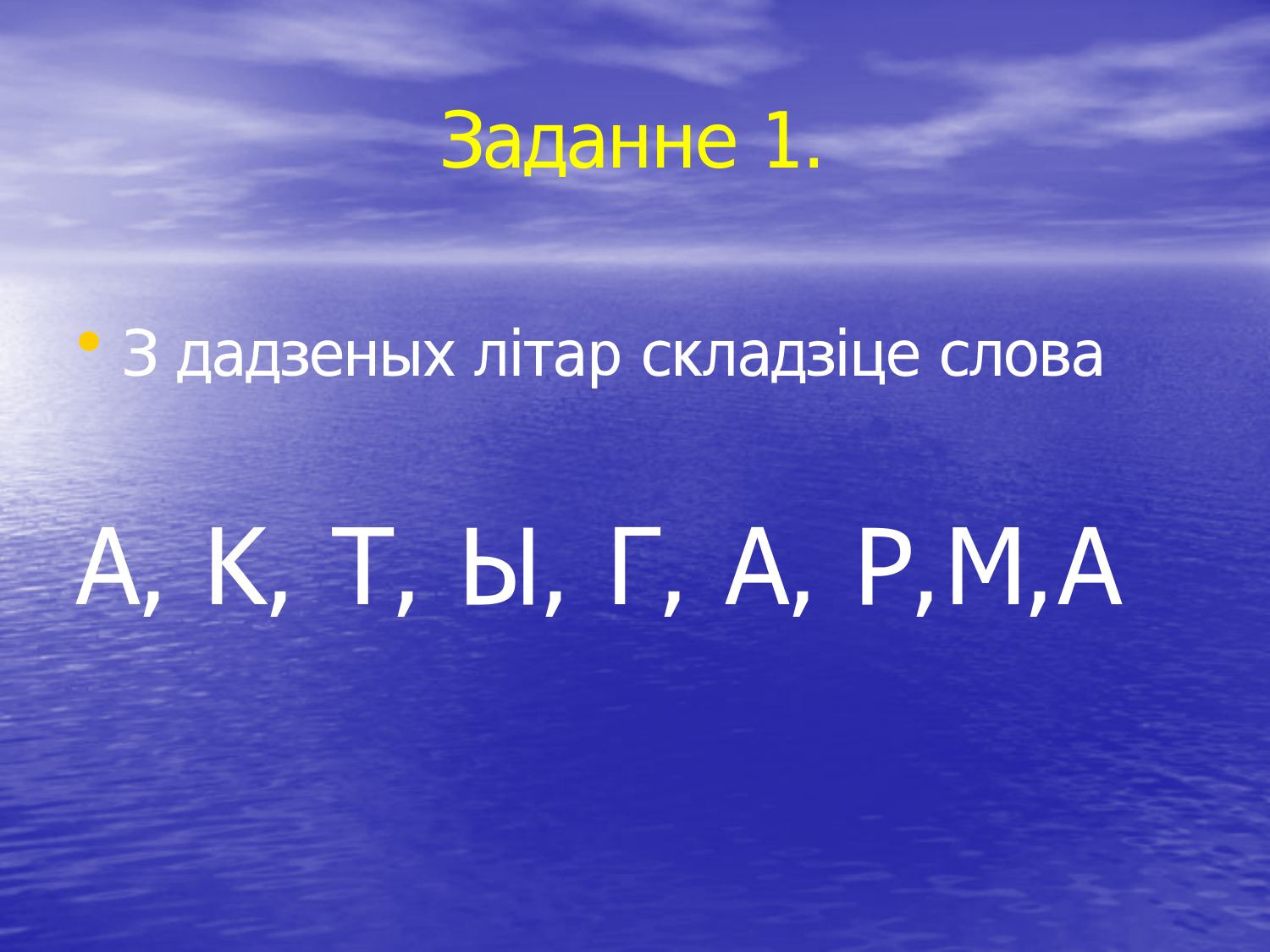

# Заданне 1.
З дадзеных літар складзіце слова

А, К, Т, Ы, Г, А, Р,М,А